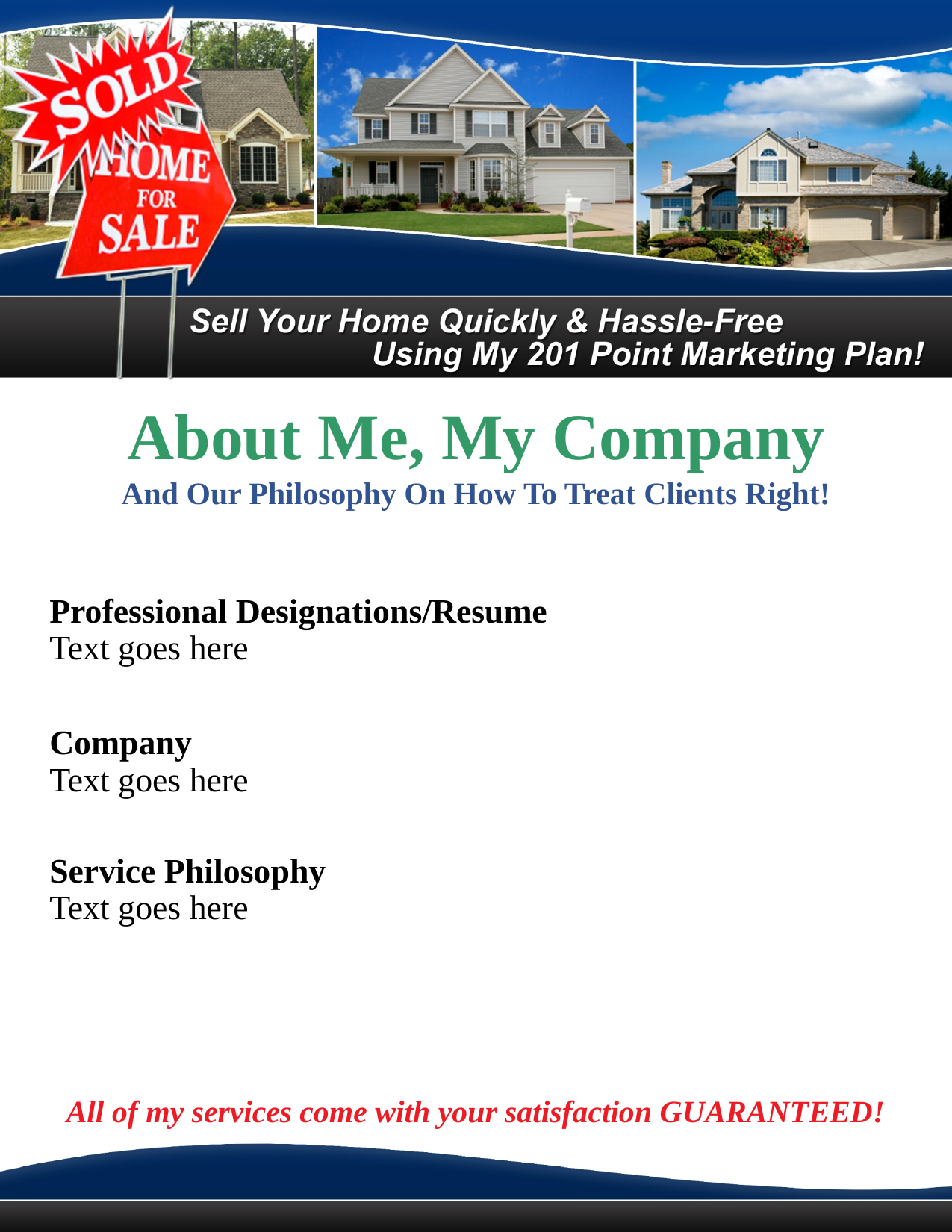

About Me, My Company
And Our Philosophy On How To Treat Clients Right!
Professional Designations/Resume
Text goes here
Company
Text goes here
Service Philosophy
Text goes here
All of my services come with your satisfaction GUARANTEED!